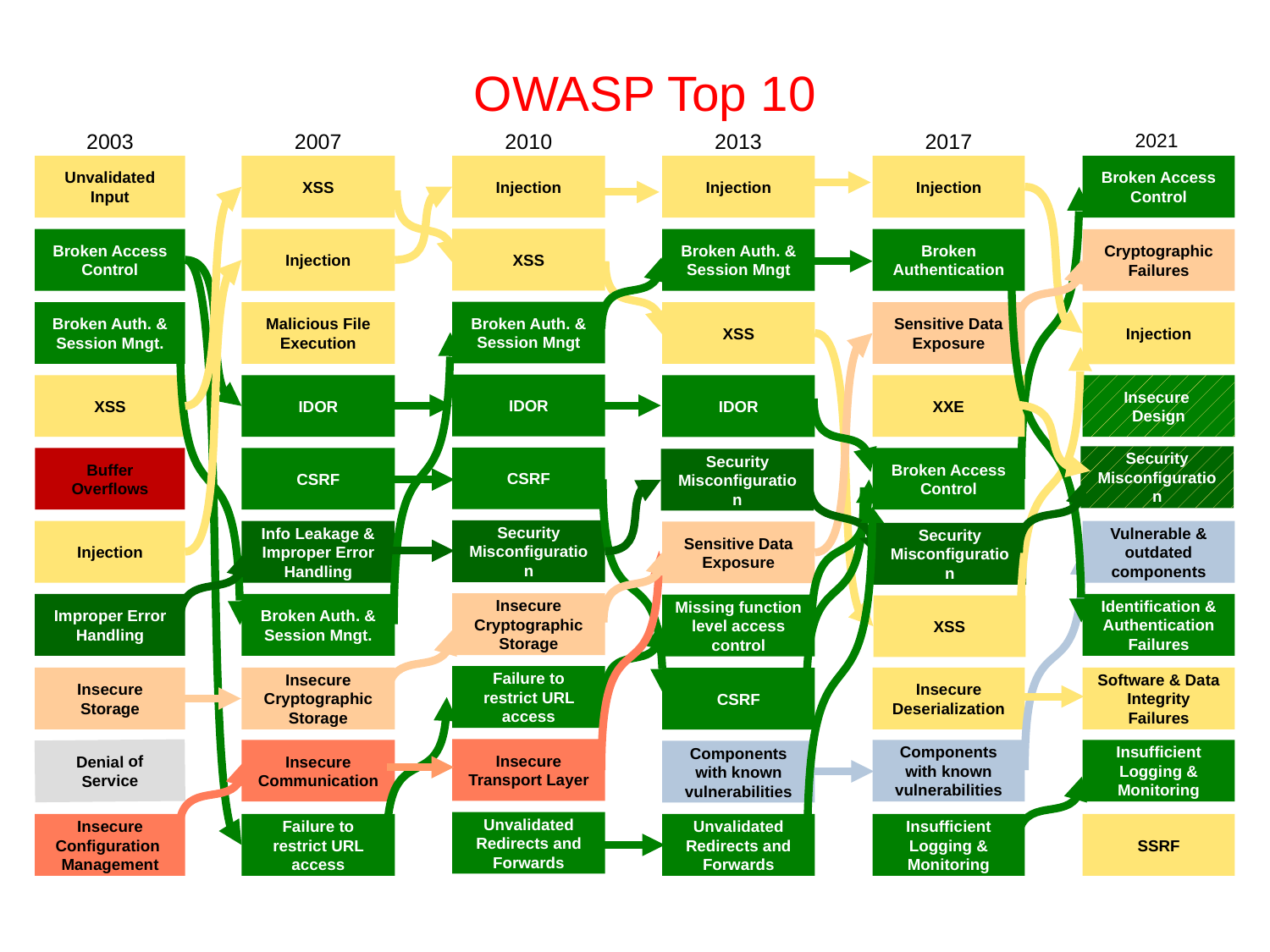

OWASP Top 10
2003
2017
2007
2010
2013
2021
Unvalidated Input
XSS
Injection
Injection
Injection
Broken Access Control
XSS
Broken Access Control
Injection
Broken Auth. & Session Mngt
Broken Authentication
Cryptographic Failures
Broken Auth. & Session Mngt
Broken Auth. & Session Mngt.
Malicious File Execution
XSS
Sensitive Data Exposure
Injection
IDOR
XSS
IDOR
XXE
Insecure
Design
IDOR
Security Misconfiguration
CSRF
Buffer Overflows
CSRF
Broken Access Control
Security Misconfiguration
Security Misconfiguration
Injection
Info Leakage & Improper Error Handling
Vulnerable & outdated components
Sensitive Data Exposure
Security Misconfiguration
Insecure Cryptographic Storage
Improper Error Handling
Broken Auth. & Session Mngt.
Identification & Authentication Failures
Missing function level access control
XSS
Failure to restrict URL access
Insecure Storage
Insecure Cryptographic Storage
Insecure Deserialization
Software & Data Integrity Failures
CSRF
Insecure Transport Layer
Denial of Service
Insecure Communication
Components with known vulnerabilities
Insufficient Logging & Monitoring
Components with known vulnerabilities
Unvalidated Redirects and Forwards
Insecure Configuration  Management
Failure to restrict URL access
Unvalidated Redirects and Forwards
Insufficient Logging & Monitoring
SSRF